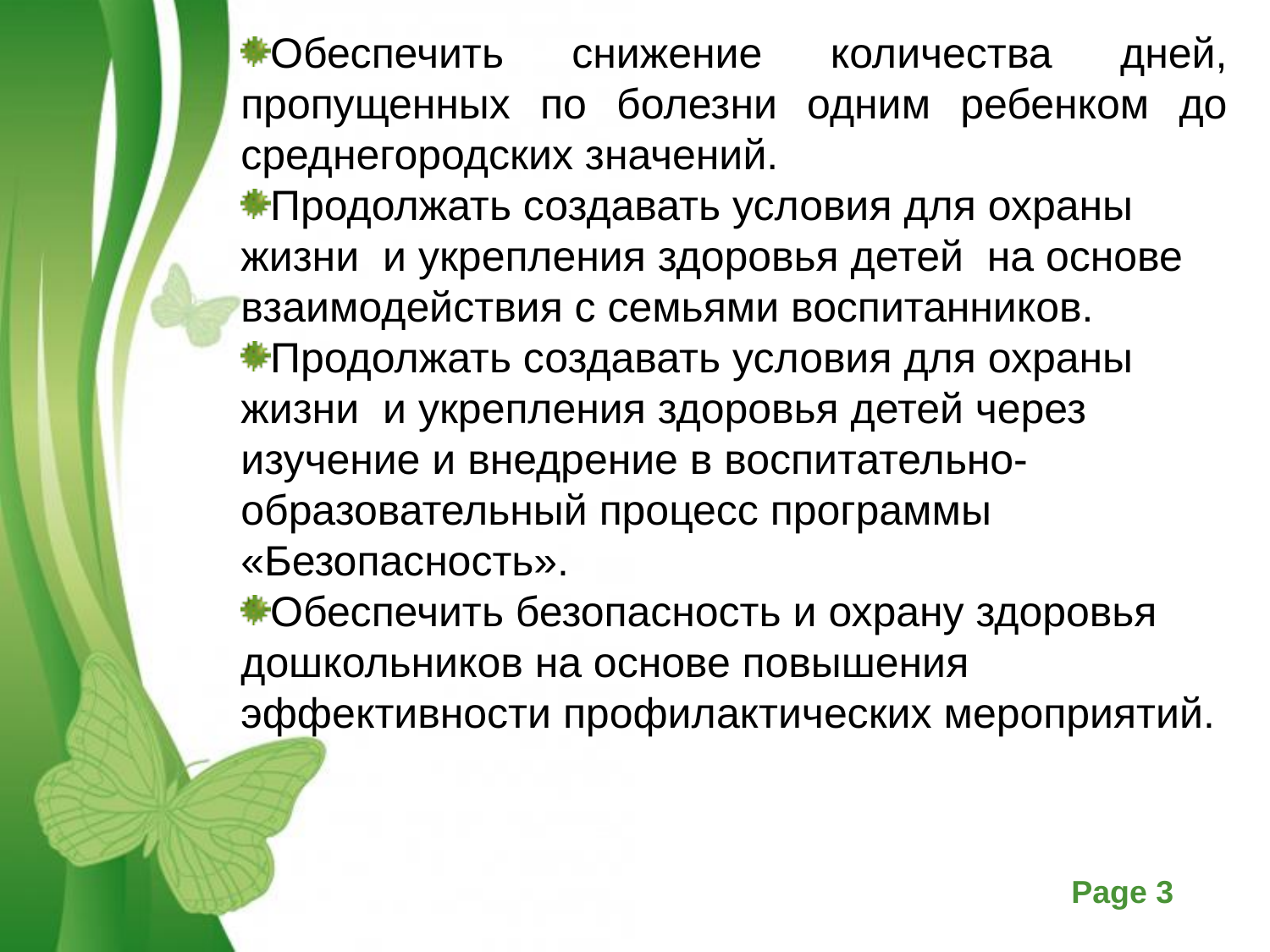

Обеспечить снижение количества дней, пропущенных по болезни одним ребенком до среднегородских значений.
Продолжать создавать условия для охраны жизни  и укрепления здоровья детей  на основе взаимодействия с семьями воспитанников.
Продолжать создавать условия для охраны жизни  и укрепления здоровья детей через изучение и внедрение в воспитательно-образовательный процесс программы «Безопасность».
Обеспечить безопасность и охрану здоровья дошкольников на основе повышения эффективности профилактических мероприятий.